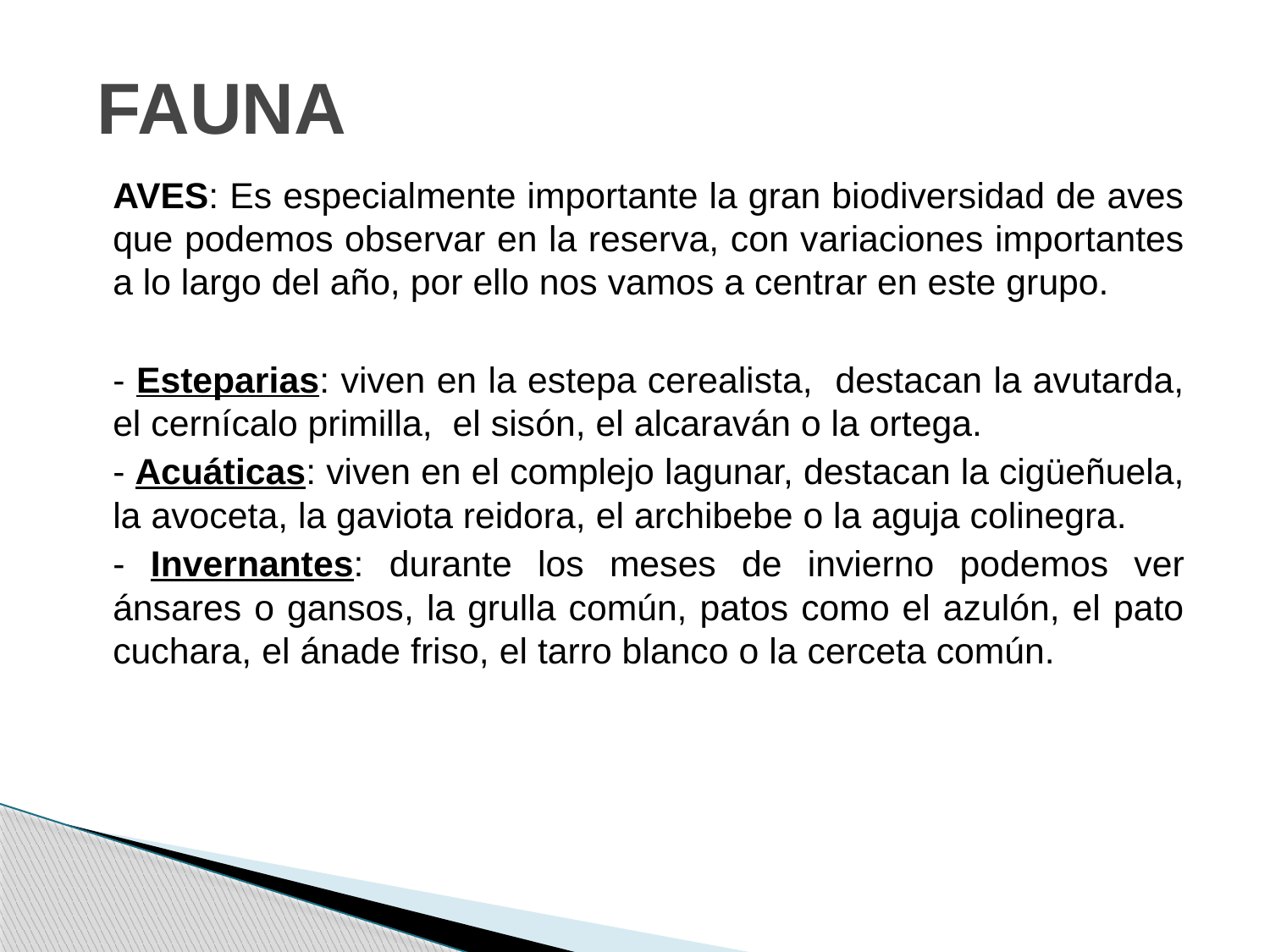

FAUNA
	AVES: Es especialmente importante la gran biodiversidad de aves que podemos observar en la reserva, con variaciones importantes a lo largo del año, por ello nos vamos a centrar en este grupo.

	- Esteparias: viven en la estepa cerealista,  destacan la avutarda, el cernícalo primilla,  el sisón, el alcaraván o la ortega.
	- Acuáticas: viven en el complejo lagunar, destacan la cigüeñuela, la avoceta, la gaviota reidora, el archibebe o la aguja colinegra.
	- Invernantes: durante los meses de invierno podemos ver ánsares o gansos, la grulla común, patos como el azulón, el pato cuchara, el ánade friso, el tarro blanco o la cerceta común.